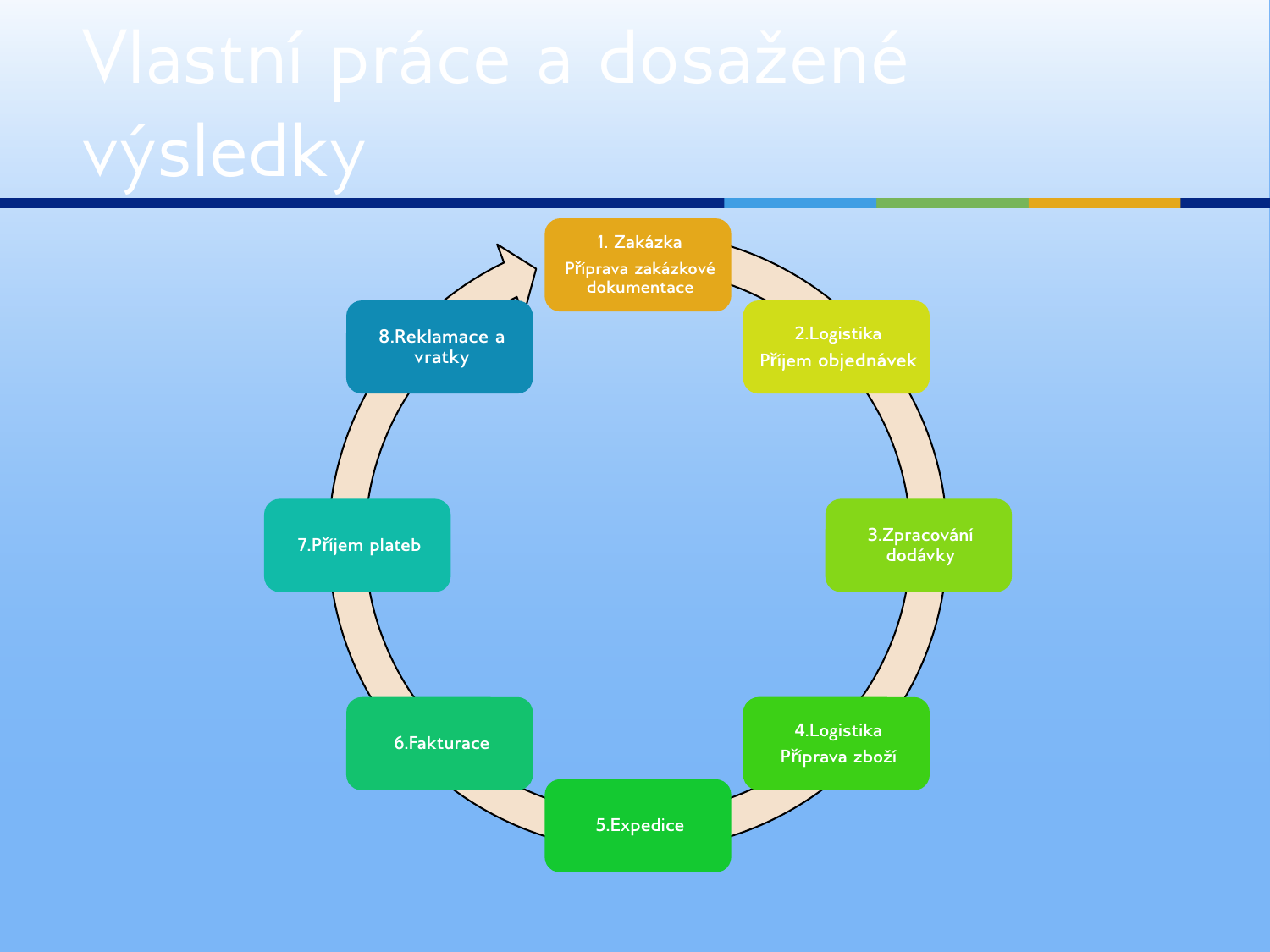

# Vlastní práce a dosažené výsledky
1. Zakázka
Příprava zakázkové dokumentace
2.Logistika
Příjem objednávek
3.Zpracování dodávky
4.Logistika
Příprava zboží
5.Expedice
6.Fakturace
7.Příjem plateb
8.Reklamace a vratky